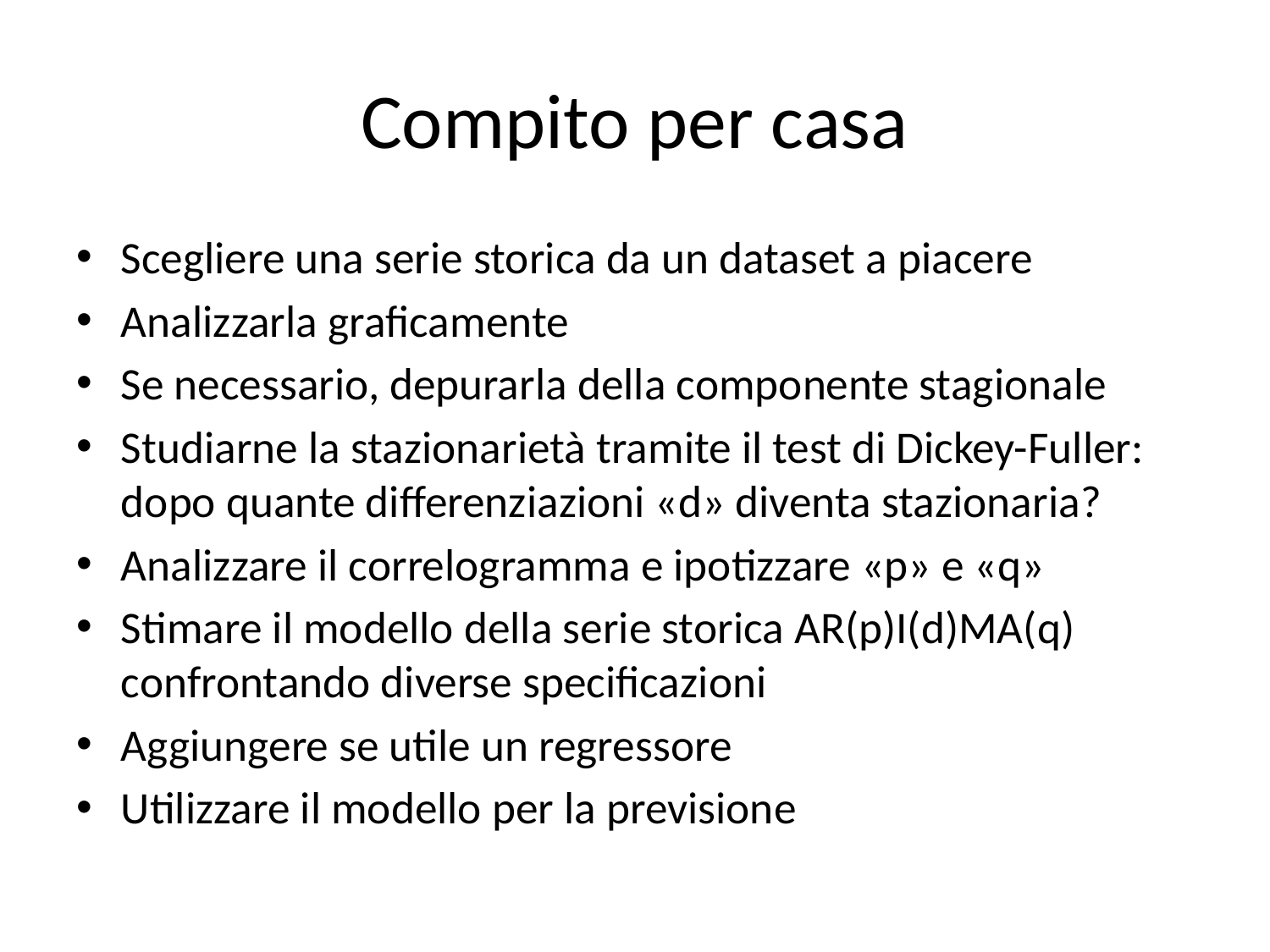

# Compito per casa
Scegliere una serie storica da un dataset a piacere
Analizzarla graficamente
Se necessario, depurarla della componente stagionale
Studiarne la stazionarietà tramite il test di Dickey-Fuller: dopo quante differenziazioni «d» diventa stazionaria?
Analizzare il correlogramma e ipotizzare «p» e «q»
Stimare il modello della serie storica AR(p)I(d)MA(q) confrontando diverse specificazioni
Aggiungere se utile un regressore
Utilizzare il modello per la previsione